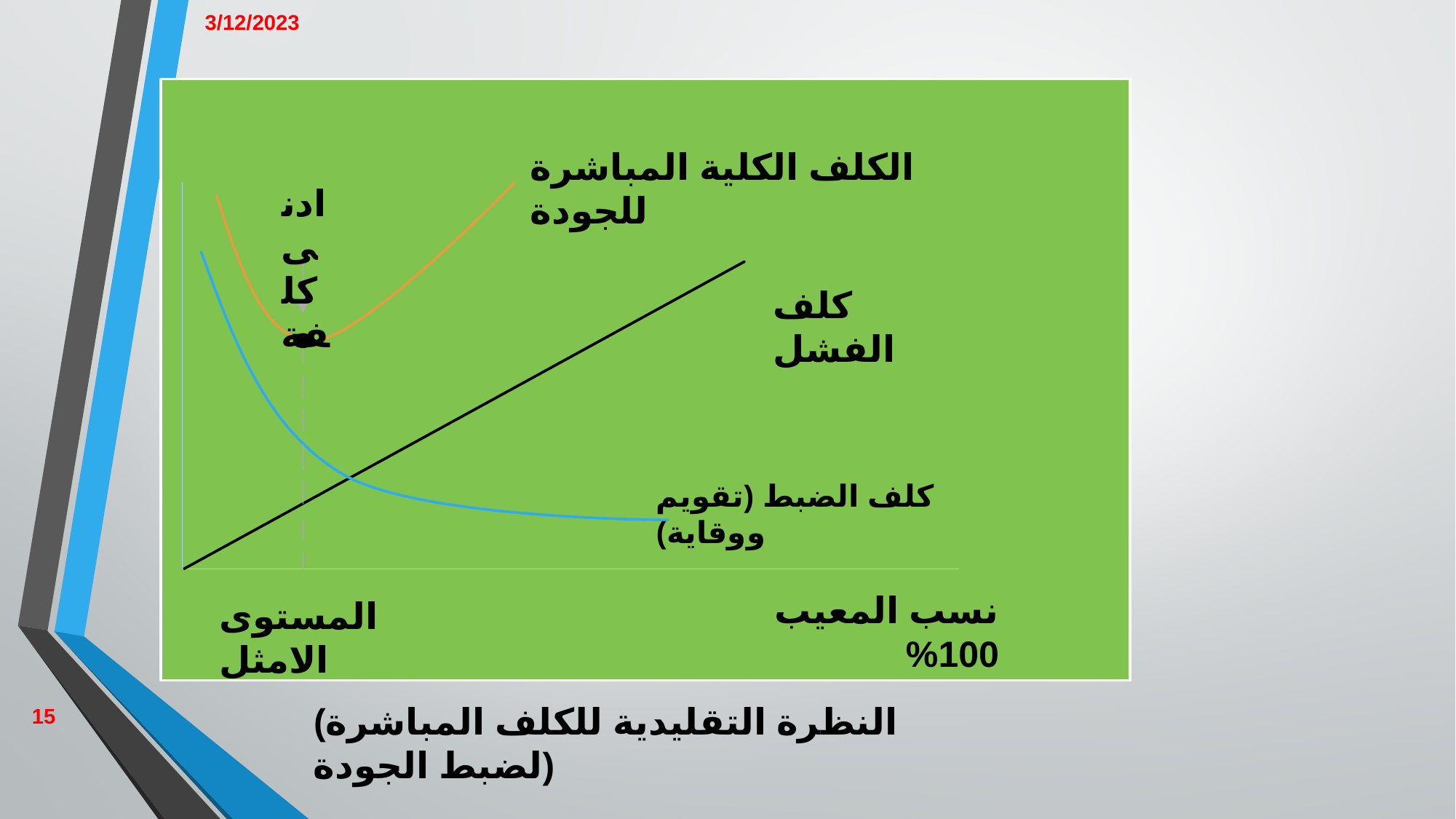

3/12/2023

الكلف الكلية المباشرة للجودة
ادنى كلفة

كلف الفشل

كلف الضبط (تقويم ووقاية)
نسب المعيب 100%
المستوى الامثل
(النظرة التقليدية للكلف المباشرة لضبط الجودة)
15